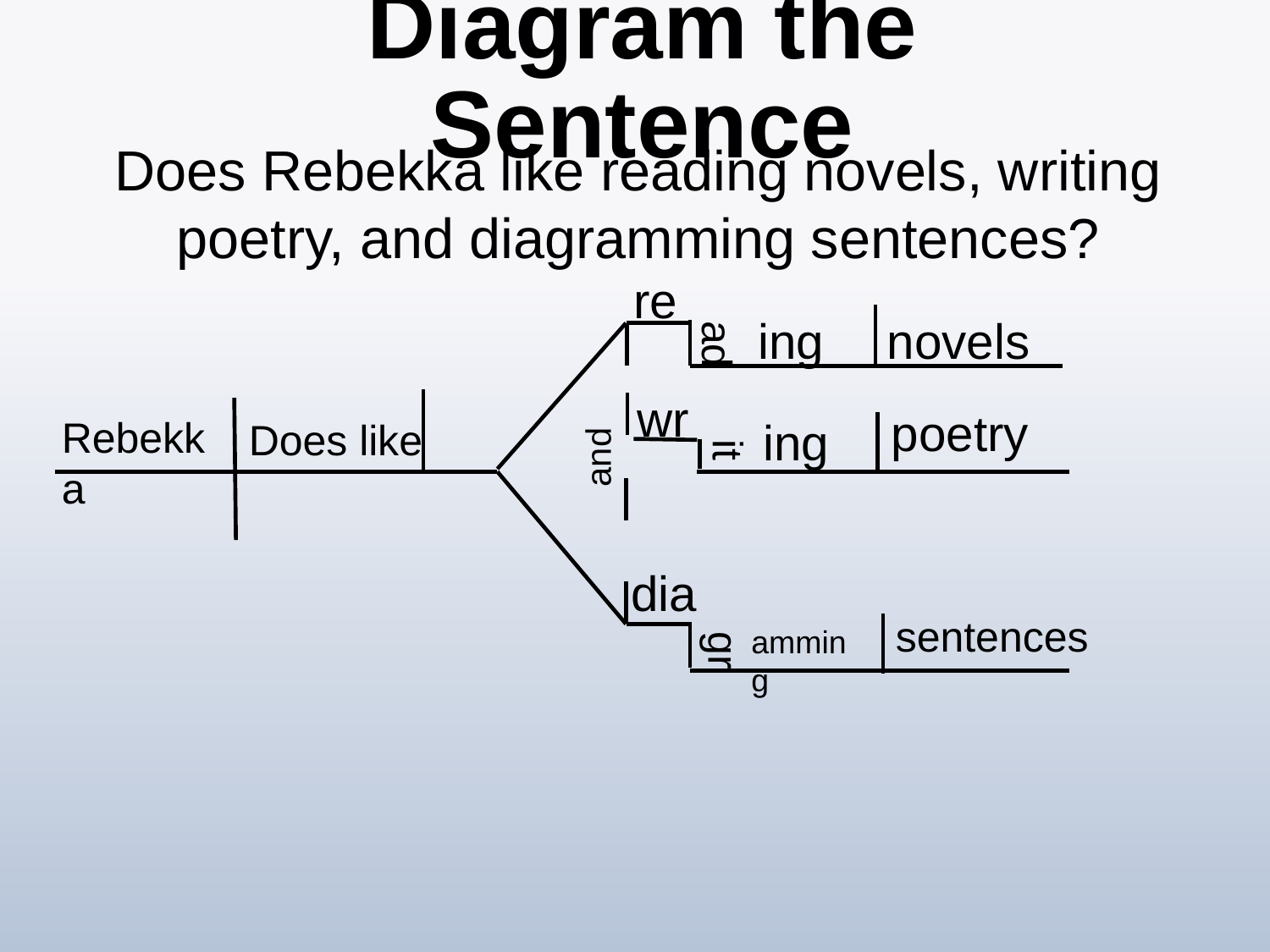

# Diagram the Sentence
Does Rebekka like reading novels, writing poetry, and diagramming sentences?
re
ing
novels
ad
wr
poetry
Rebekka
ing
Does like
and
it
dia
sentences
amming
gr